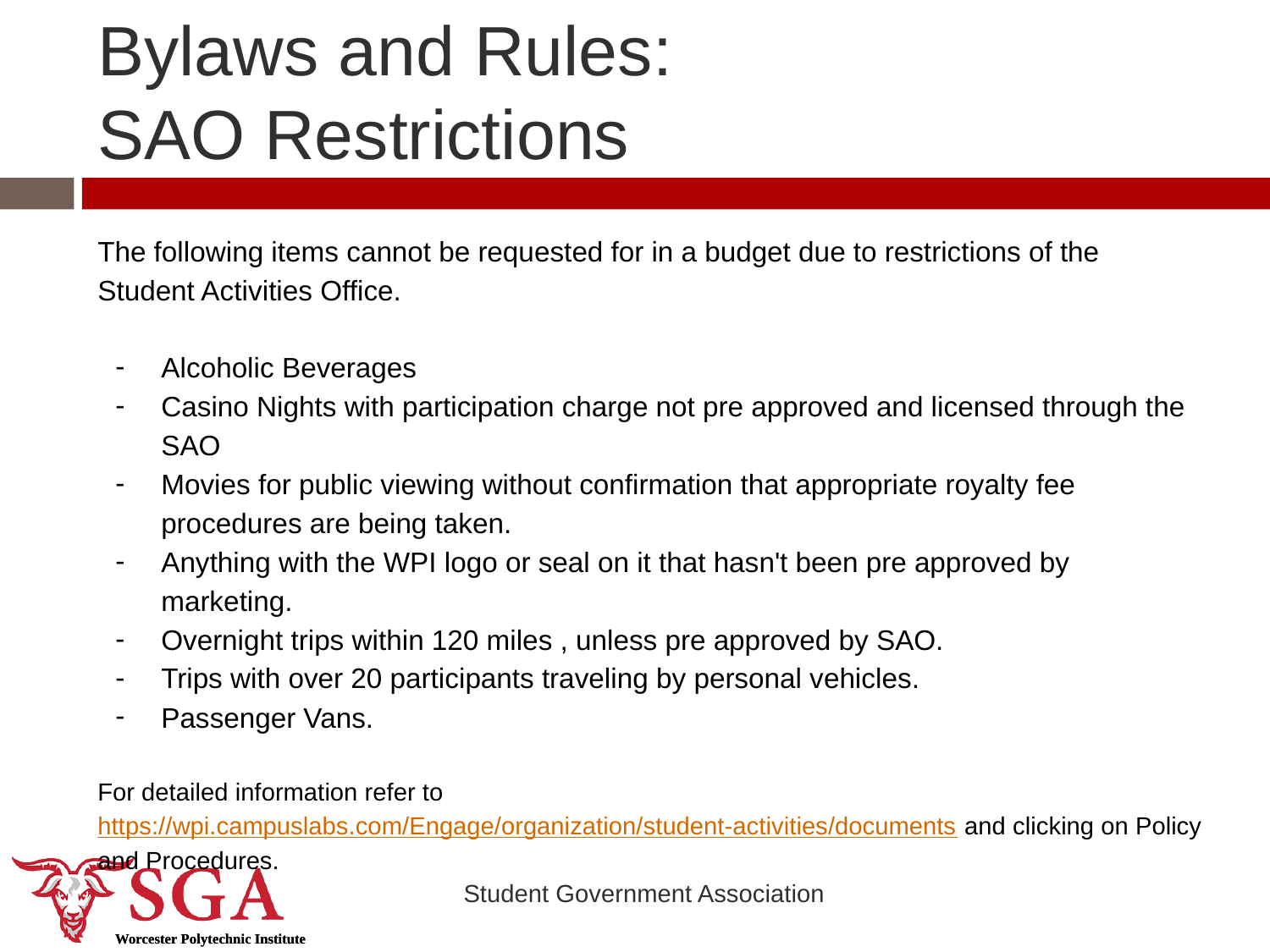

# Bylaws and Rules: SAO Restrictions
The following items cannot be requested for in a budget due to restrictions of the Student Activities Office.

Alcoholic Beverages
Casino Nights with participation charge not pre approved and licensed through the SAO
Movies for public viewing without confirmation that appropriate royalty fee procedures are being taken.
Anything with the WPI logo or seal on it that hasn't been pre approved by marketing.
Overnight trips within 120 miles , unless pre approved by SAO.
Trips with over 20 participants traveling by personal vehicles.
Passenger Vans.

For detailed information refer to https://wpi.campuslabs.com/Engage/organization/student-activities/documents and clicking on Policy and Procedures.
Student Government Association